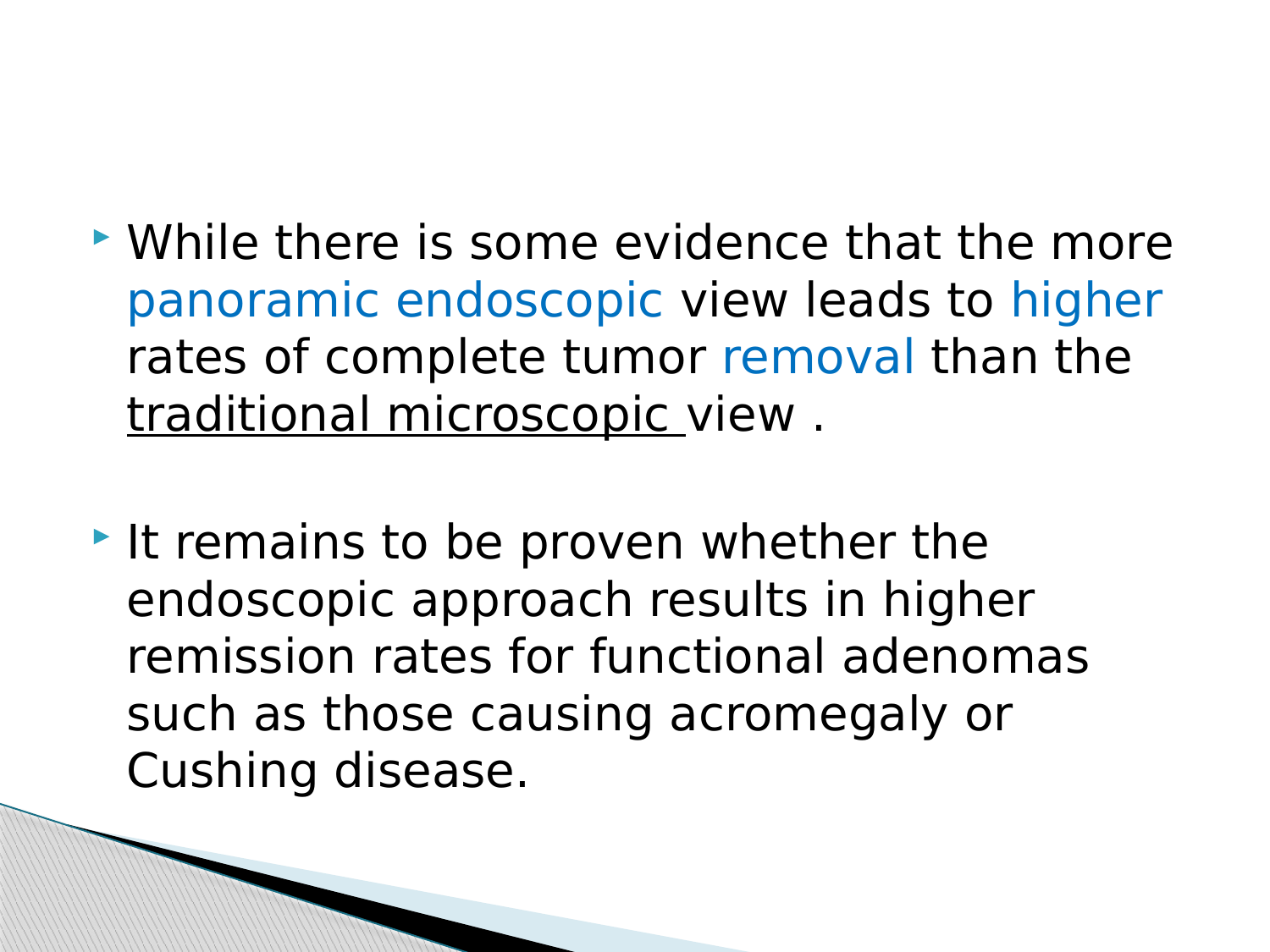

#
While there is some evidence that the more panoramic endoscopic view leads to higher rates of complete tumor removal than the traditional microscopic view .

It remains to be proven whether the endoscopic approach results in higher remission rates for functional adenomas such as those causing acromegaly or Cushing disease.